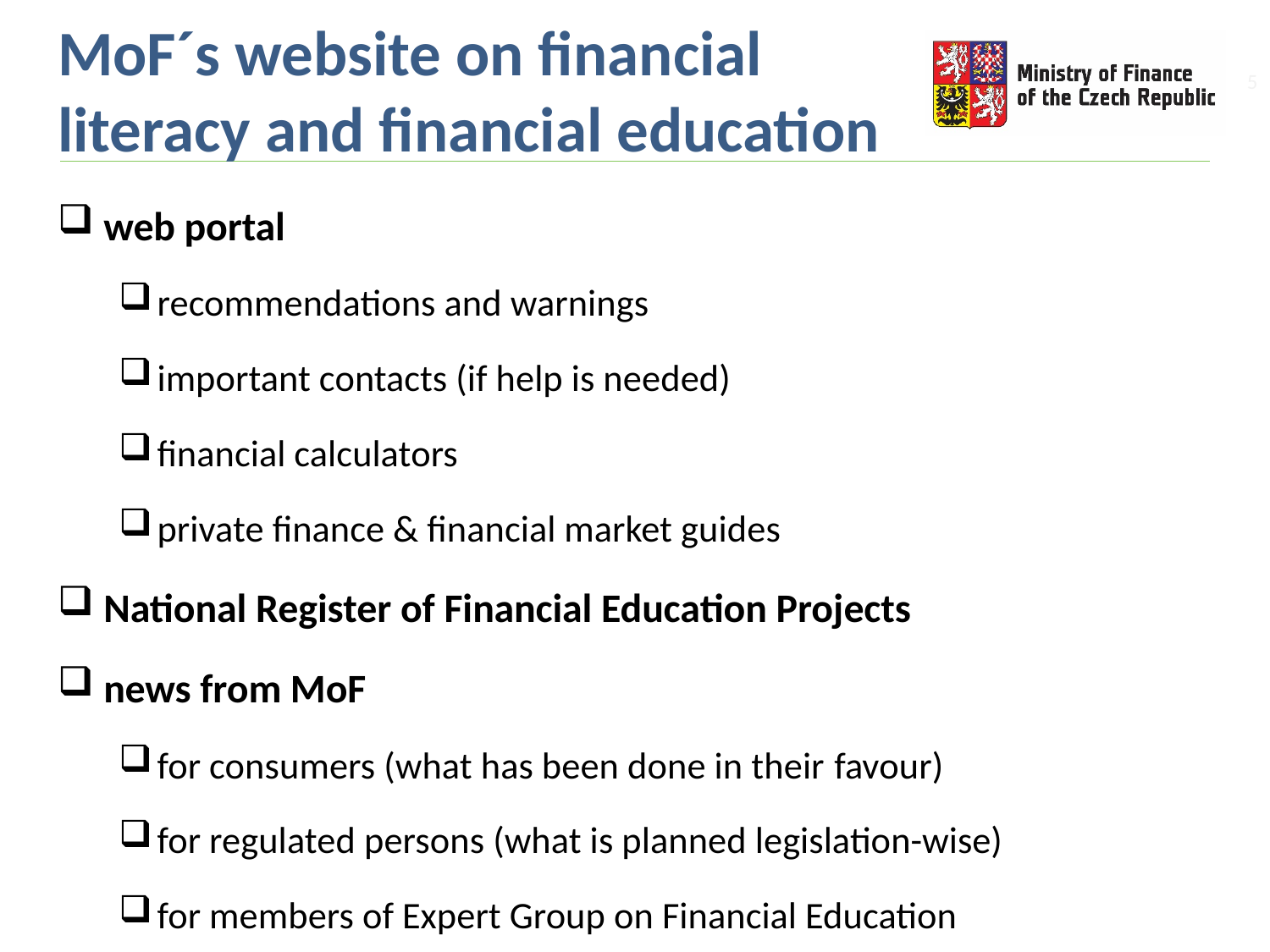

# MoF´s website on financial literacy and financial education
web portal
recommendations and warnings
important contacts (if help is needed)
financial calculators
private finance & financial market guides
National Register of Financial Education Projects
news from MoF
for consumers (what has been done in their favour)
for regulated persons (what is planned legislation-wise)
for members of Expert Group on Financial Education